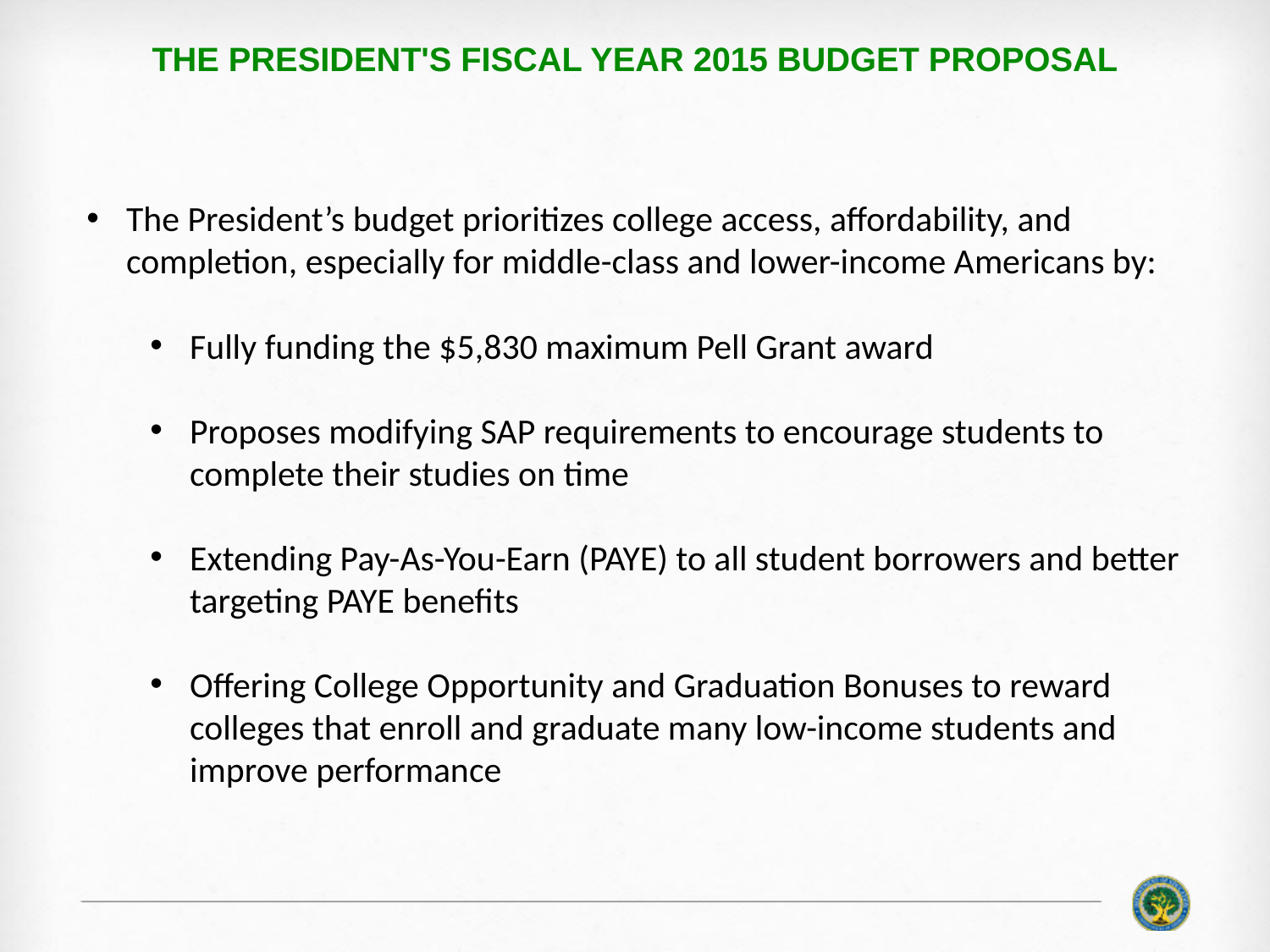

# The President's Fiscal Year 2015 Budget Proposal
The President’s budget prioritizes college access, affordability, and completion, especially for middle-class and lower-income Americans by:

Fully funding the $5,830 maximum Pell Grant award

Proposes modifying SAP requirements to encourage students to complete their studies on time

Extending Pay-As-You-Earn (PAYE) to all student borrowers and better targeting PAYE benefits

Offering College Opportunity and Graduation Bonuses to reward colleges that enroll and graduate many low-income students and improve performance